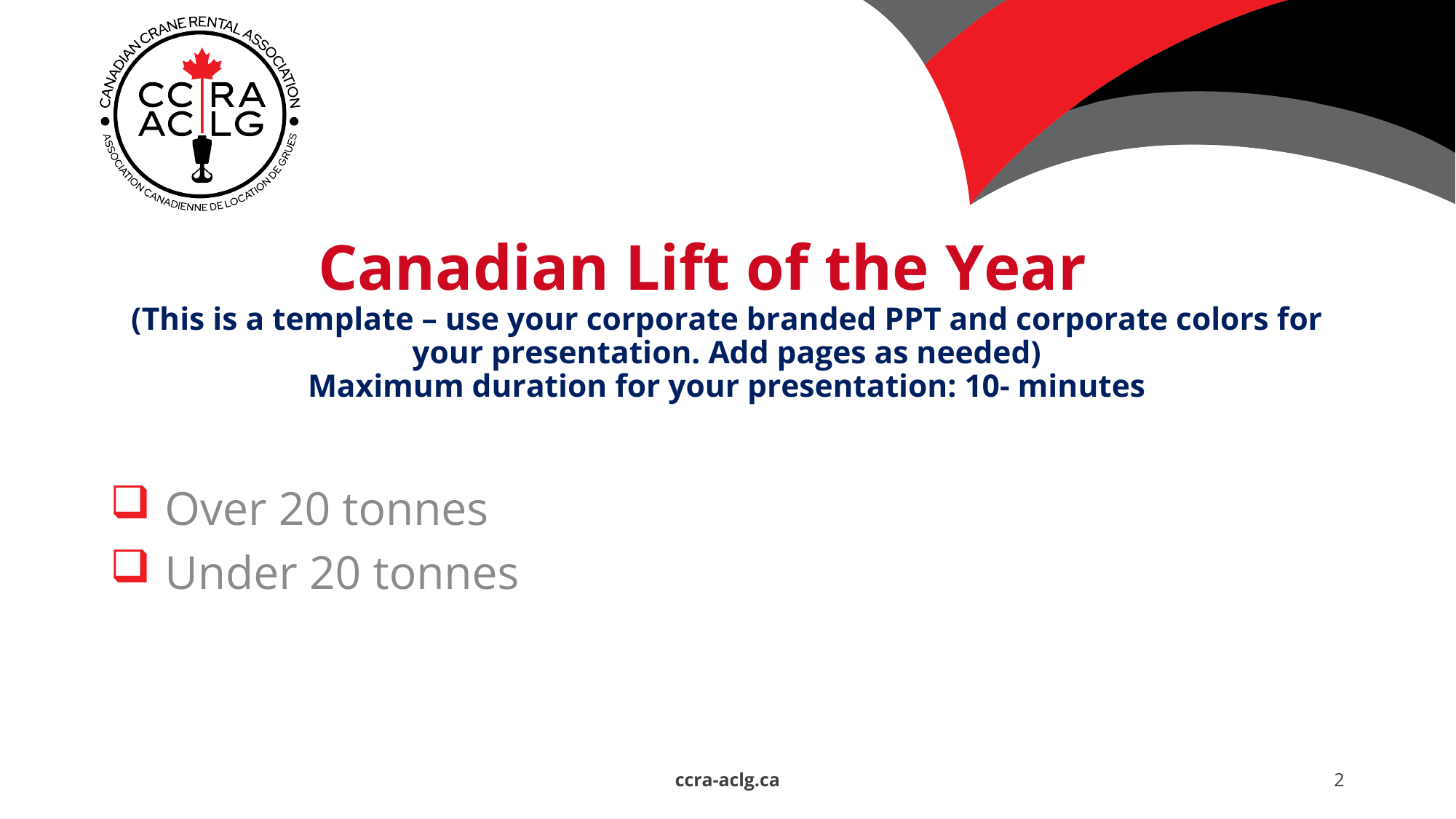

# Canadian Lift of the Year (This is a template – use your corporate branded PPT and corporate colors for your presentation. Add pages as needed) Maximum duration for your presentation: 10- minutes
Over 20 tonnes
Under 20 tonnes

ccra-aclg.ca
2